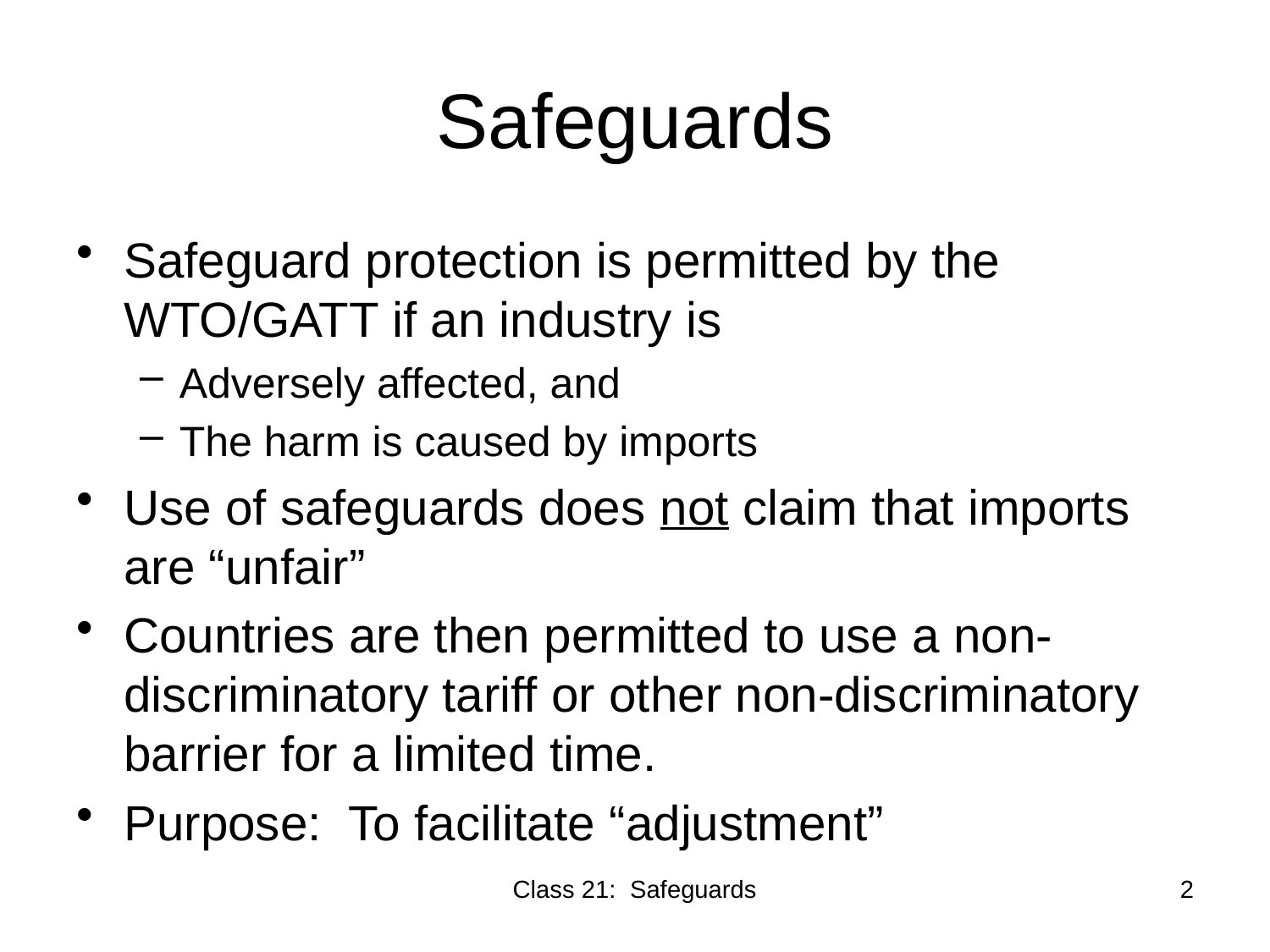

# Safeguards
Safeguard protection is permitted by the WTO/GATT if an industry is
Adversely affected, and
The harm is caused by imports
Use of safeguards does not claim that imports are “unfair”
Countries are then permitted to use a non-discriminatory tariff or other non-discriminatory barrier for a limited time.
Purpose:  To facilitate “adjustment”

Class 21:  Safeguards
2